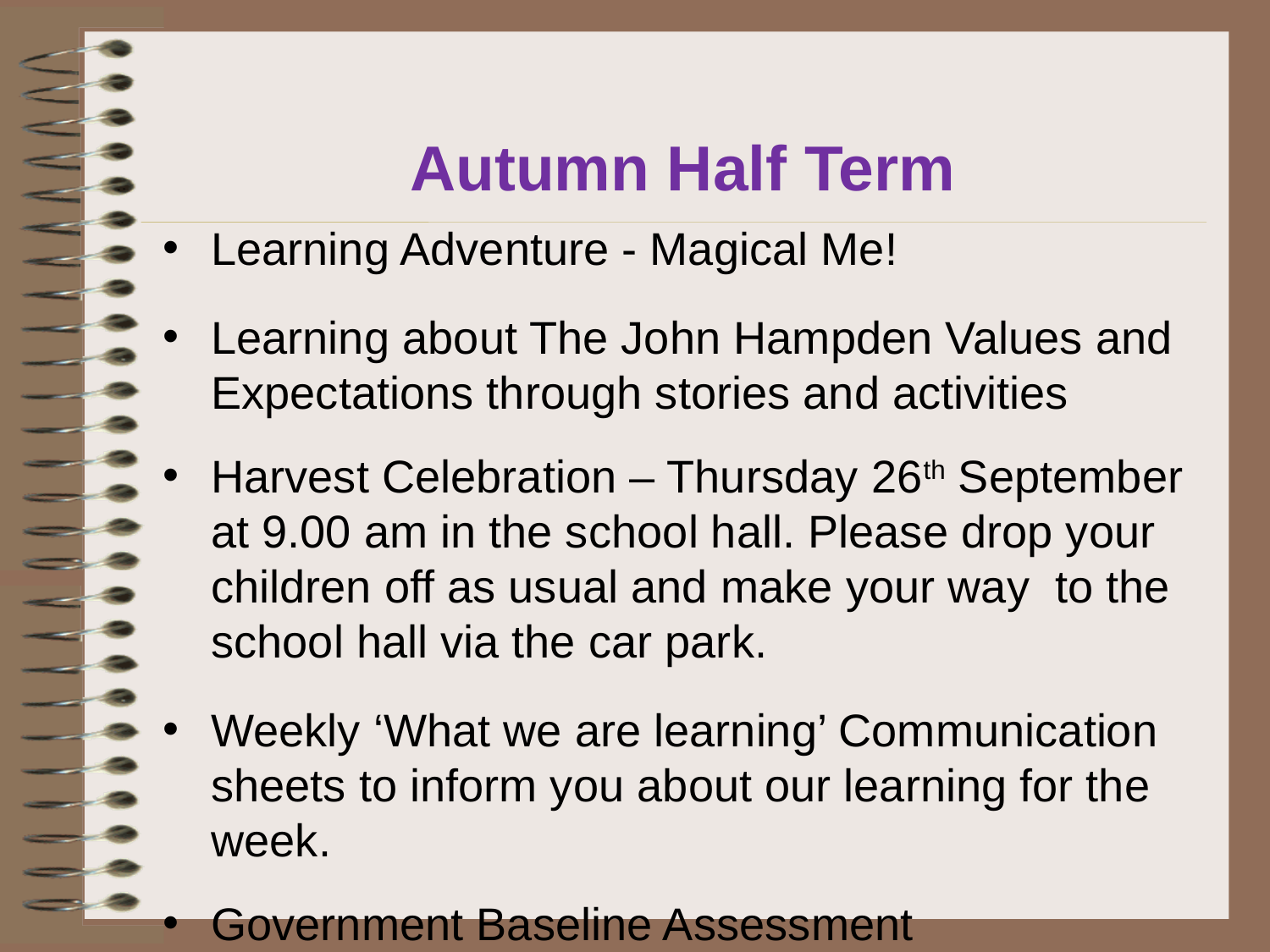

# Autumn Half Term
Learning Adventure - Magical Me!

Learning about The John Hampden Values and Expectations through stories and activities

Harvest Celebration – Thursday 26th September at 9.00 am in the school hall. Please drop your children off as usual and make your way  to the school hall via the car park.

Weekly ‘What we are learning’ Communication sheets to inform you about our learning for the week.

Government Baseline Assessment